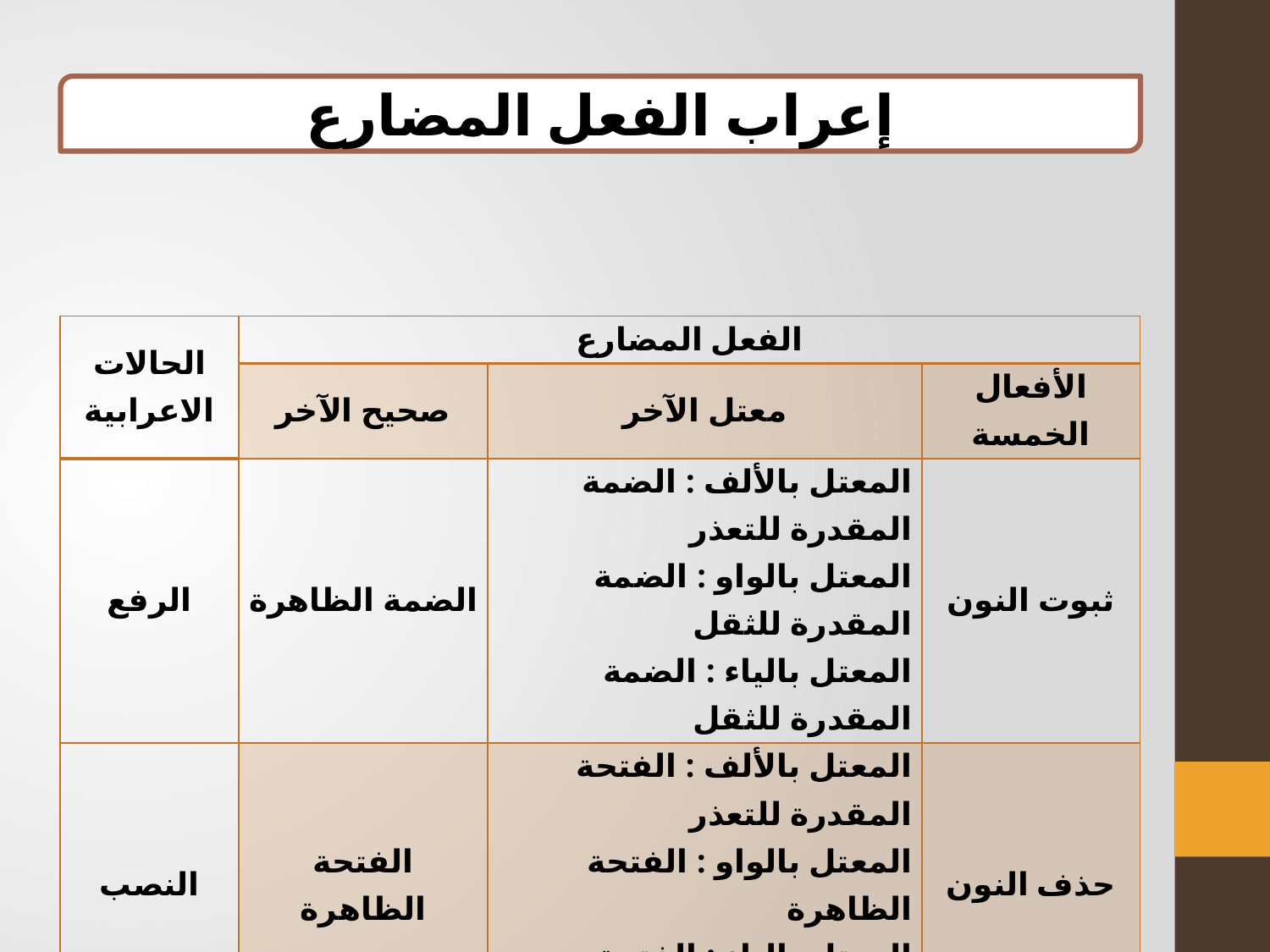

إعراب الفعل المضارع
| الحالات الاعرابية | الفعل المضارع |  |  |
| --- | --- | --- | --- |
|  | صحيح الآخر | معتل الآخر | الأفعال الخمسة |
| الرفع | الضمة الظاهرة | المعتل بالألف : الضمة المقدرة للتعذر المعتل بالواو : الضمة المقدرة للثقل المعتل بالياء : الضمة المقدرة للثقل | ثبوت النون |
| النصب | الفتحة الظاهرة | المعتل بالألف : الفتحة المقدرة للتعذر المعتل بالواو : الفتحة الظاهرة المعتل بالياء : الفتحة الظاهرة | حذف النون |
| الجزم | السكون | حذف حرف العلة | حذف النون |